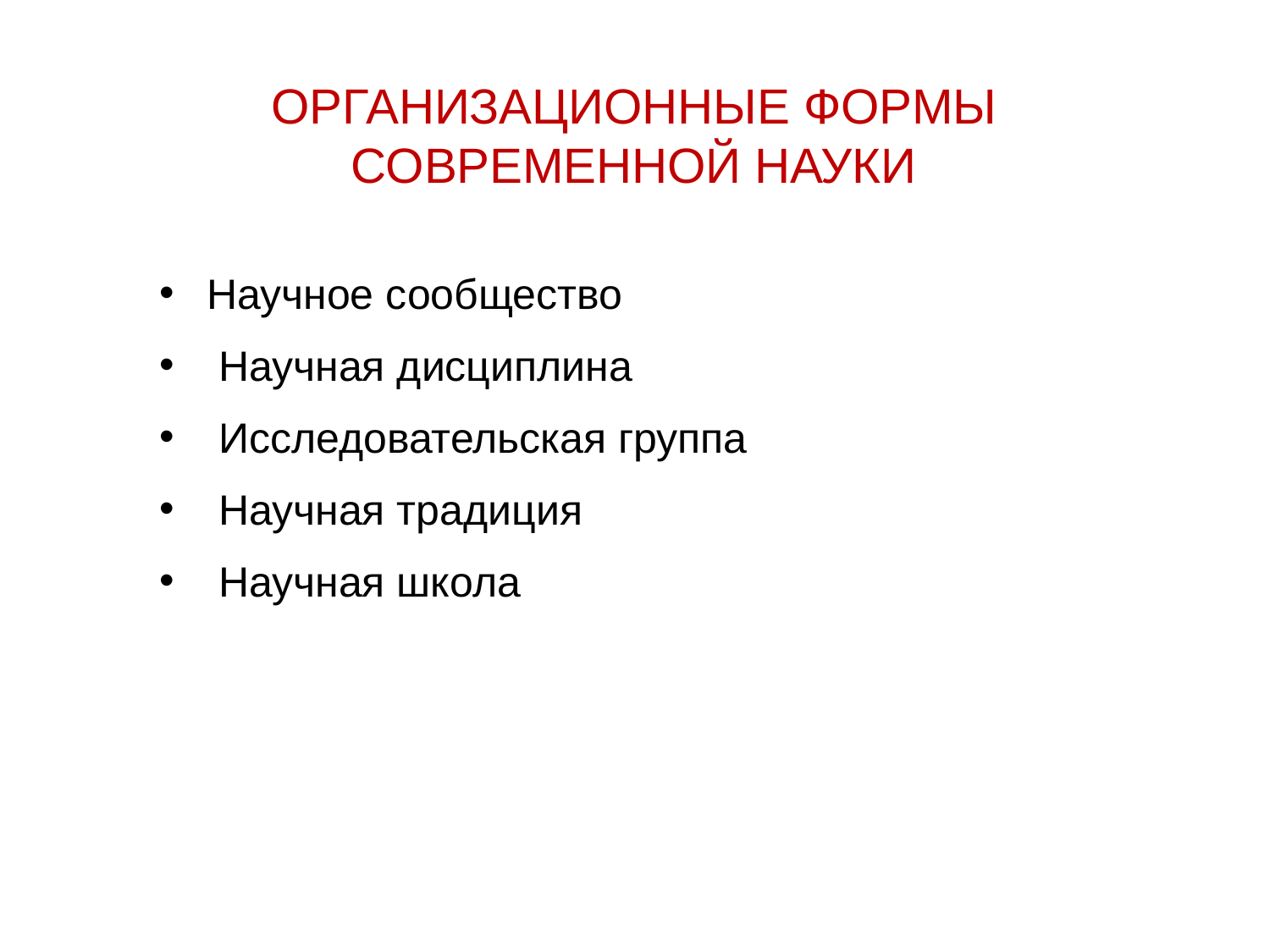

ОРГАНИЗАЦИОННЫЕ ФОРМЫ
СОВРЕМЕННОЙ НАУКИ

Научное сообщество
 Научная дисциплина
 Исследовательская группа
 Научная традиция
 Научная школа

10